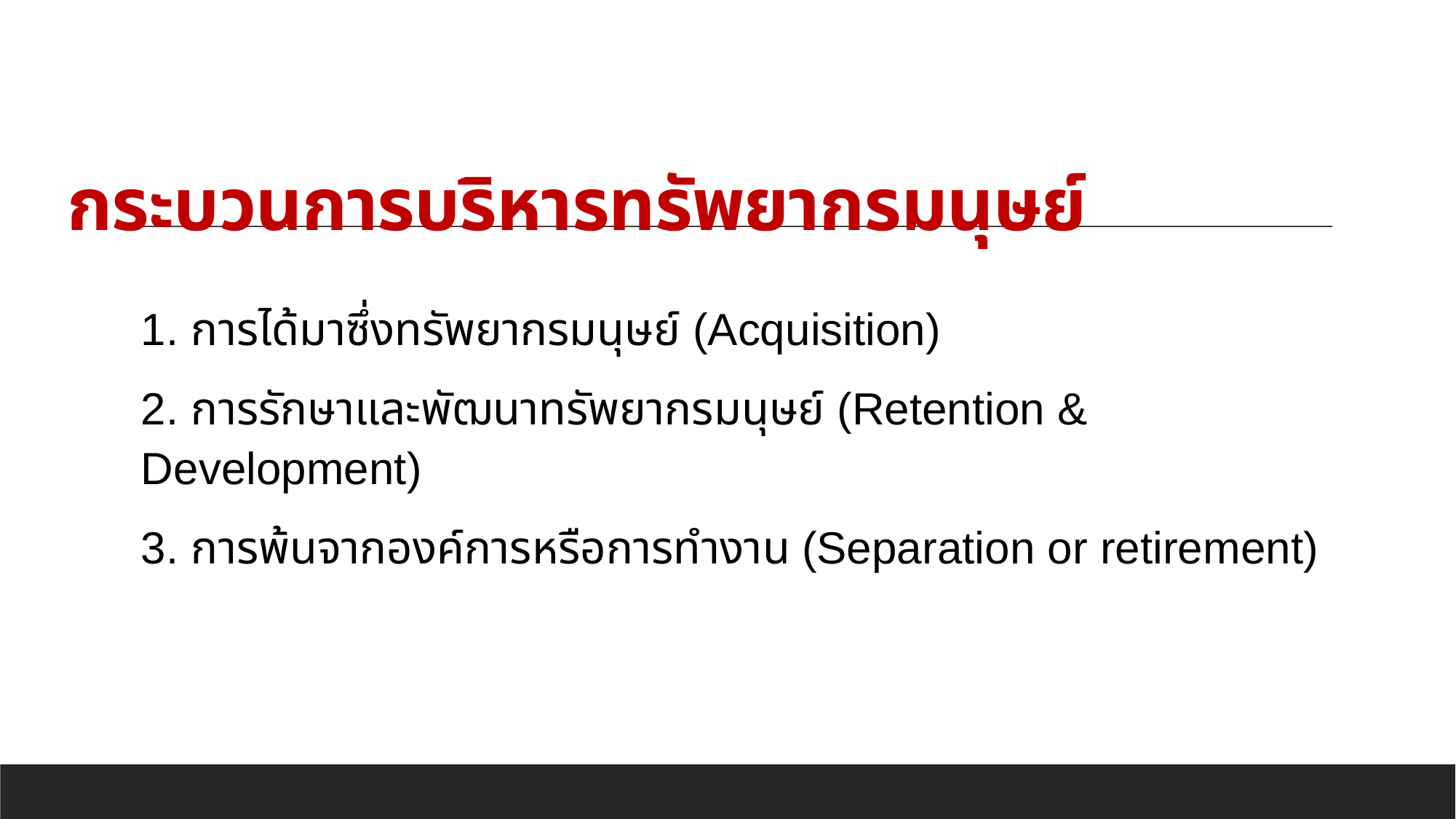

# กระบวนการบริหารทรัพยากรมนุษย์
1. การได้มาซึ่งทรัพยากรมนุษย์ (Acquisition)
2. การรักษาและพัฒนาทรัพยากรมนุษย์ (Retention & Development)
3. การพ้นจากองค์การหรือการทำงาน (Separation or retirement)